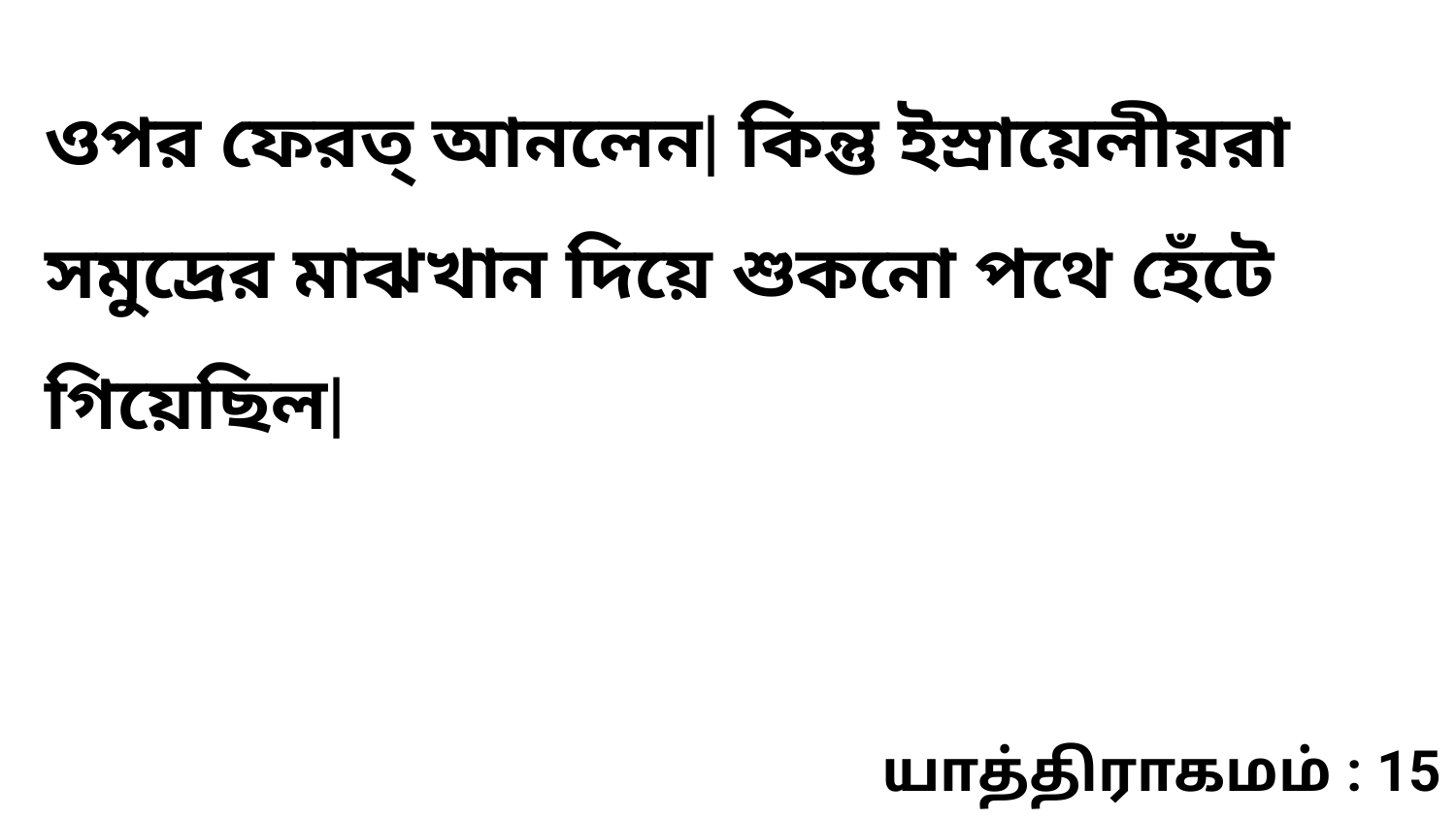

ওপর ফেরত্‌ আনলেন| কিন্তু ইস্রায়েলীয়রা সমুদ্রের মাঝখান দিয়ে শুকনো পথে হেঁটে গিয়েছিল|
யாத்திராகமம் : 15